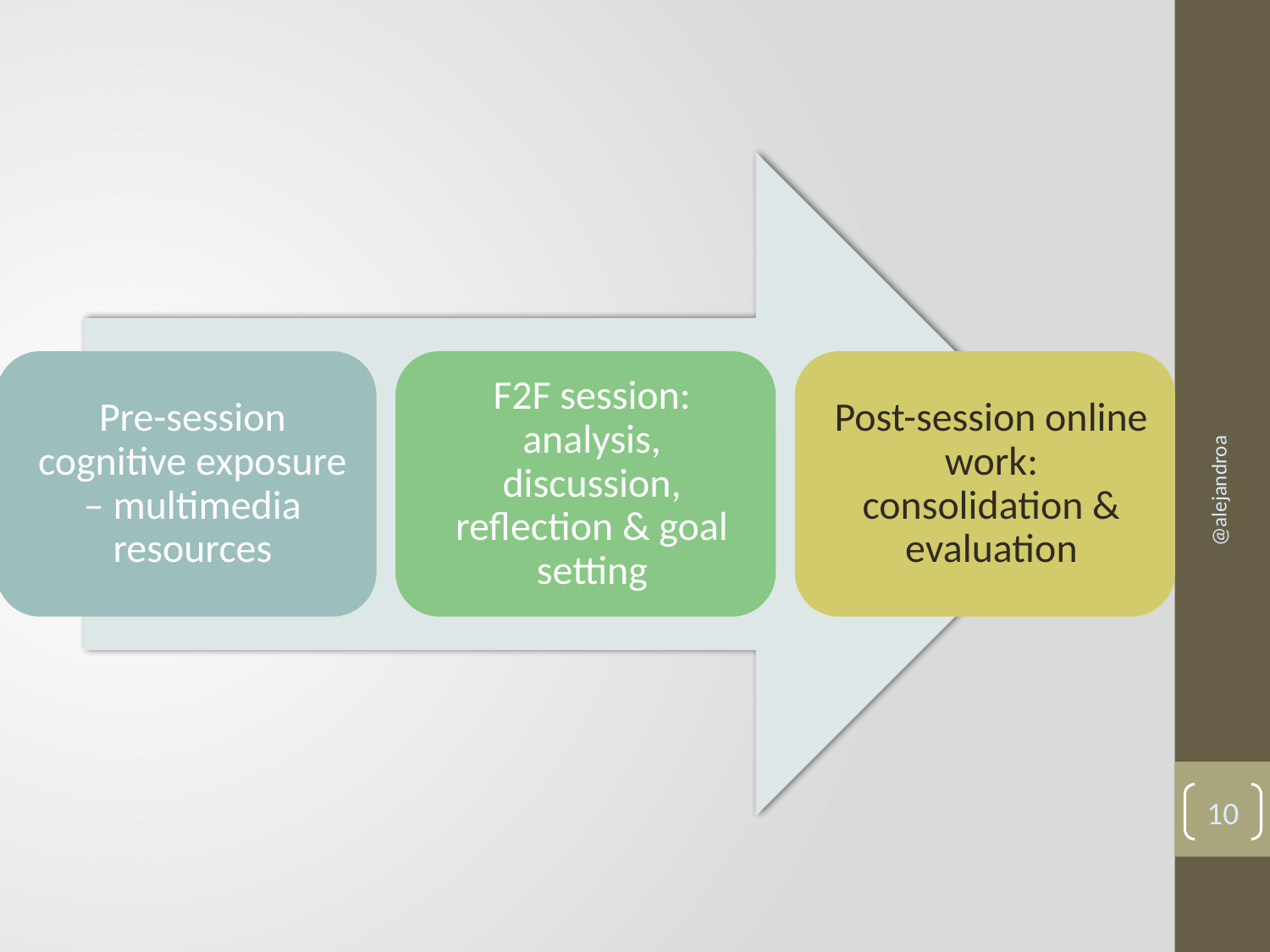

Pre-session cognitive exposure – multimedia resources
F2F session: analysis, discussion, reflection & goal setting
Post-session online work: consolidation & evaluation
@alejandroa
10